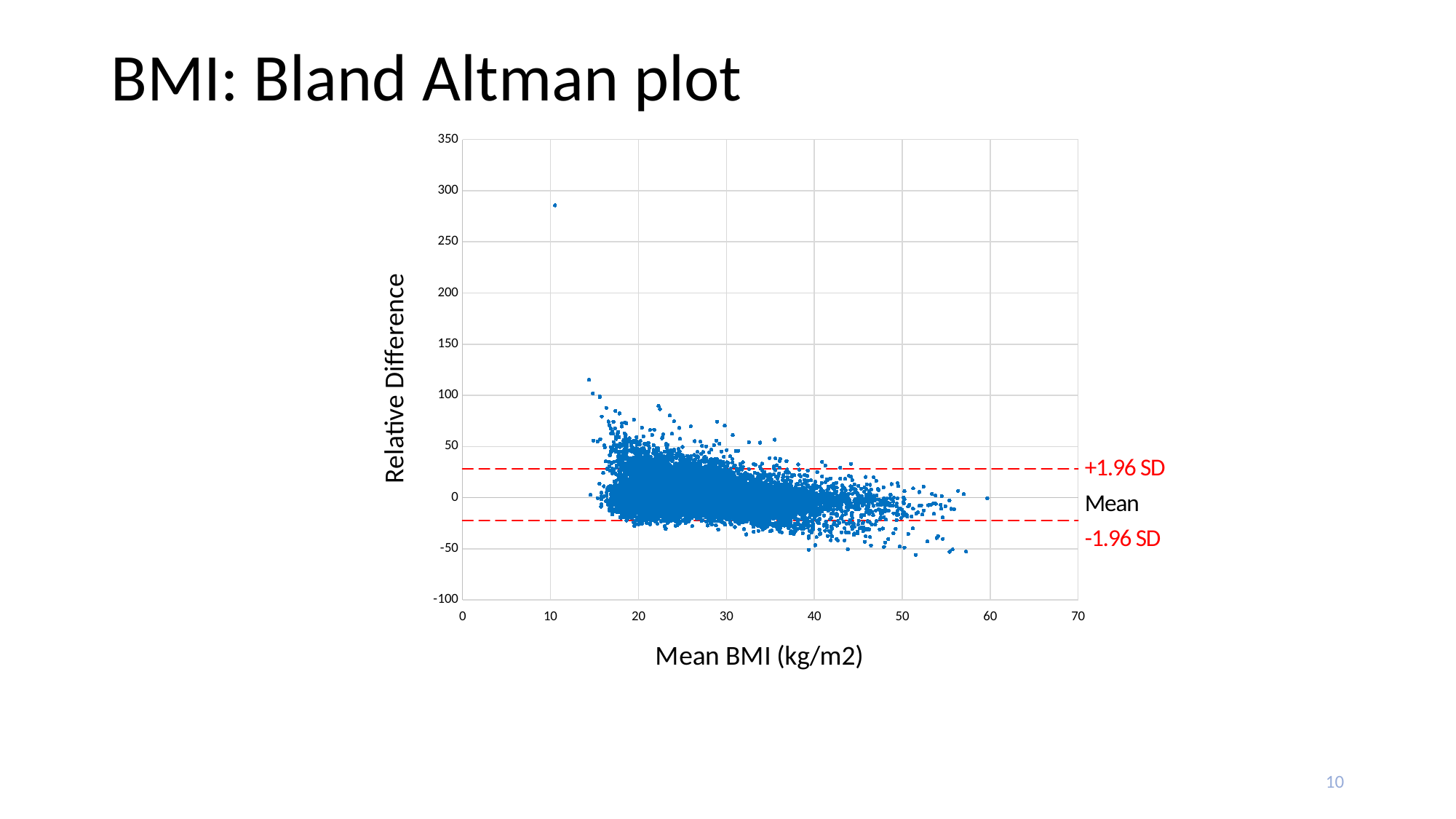

# BMI: Bland Altman plot

### Chart

| Category | Mean | badiff |  +1.96SD |  -1.96SD |
|---|---|---|---|---|
+1.96 SD
Mean
-1.96 SD
10